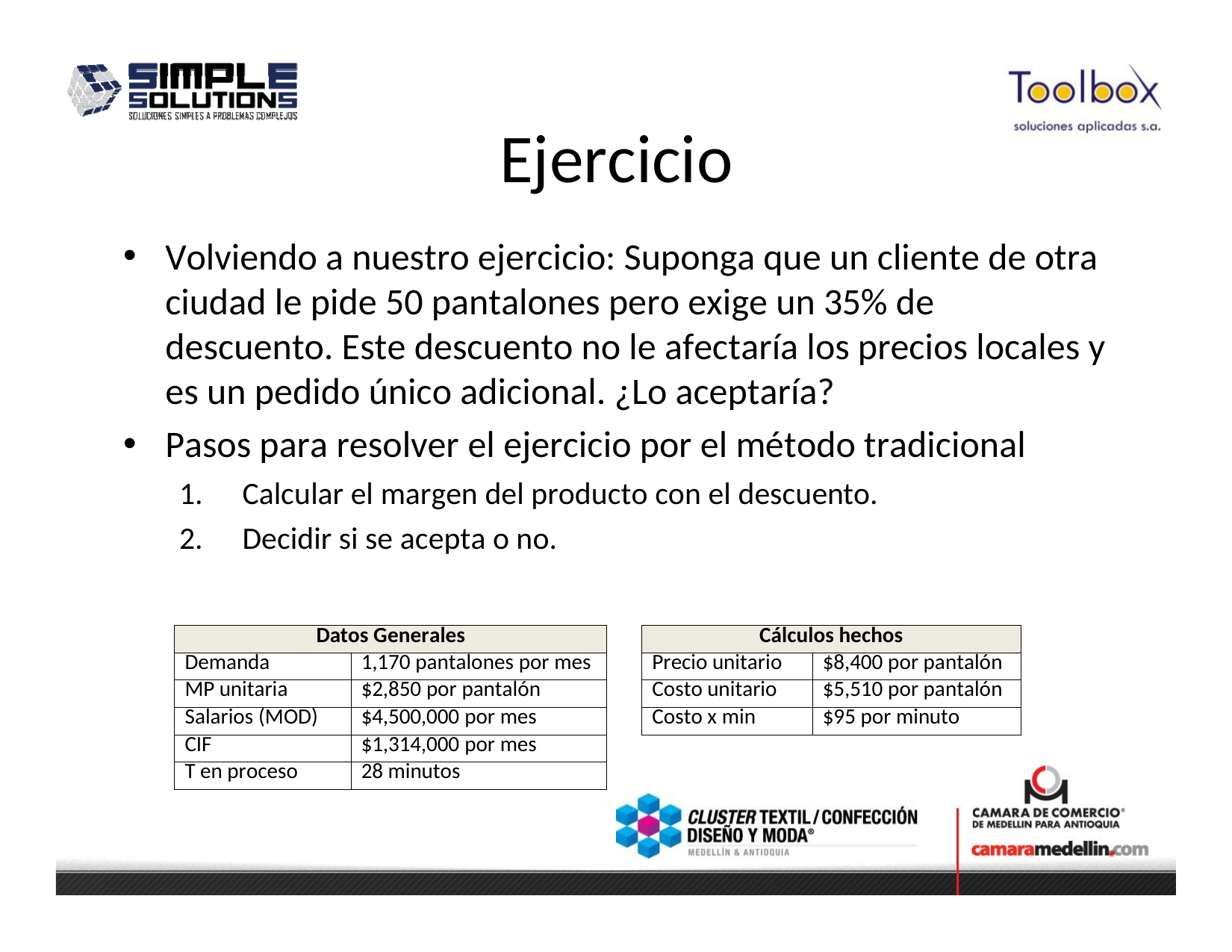

# Ejercicio

Volviendo a nuestro ejercicio: Suponga que un cliente de otra ciudad le pide 50 pantalones pero exige un 35% de descuento. Este descuento no le afectaría los precios locales y es un pedido único adicional. ¿Lo aceptaría?
Pasos para resolver el ejercicio por el método tradicional
Calcular el margen del producto con el descuento.
Decidir si se acepta o no.

| Datos Generales |  |
| --- | --- |
| Demanda | 1,170 pantalones por mes |
| MP unitaria | $2,850 por pantalón |
| Salarios (MOD) | $4,500,000 por mes |
| CIF | $1,314,000 por mes |
| T en proceso | 28 minutos |
| Cálculos hechos |  |
| --- | --- |
| Precio unitario | $8,400 por pantalón |
| Costo unitario | $5,510 por pantalón |
| Costo x min | $95 por minuto |